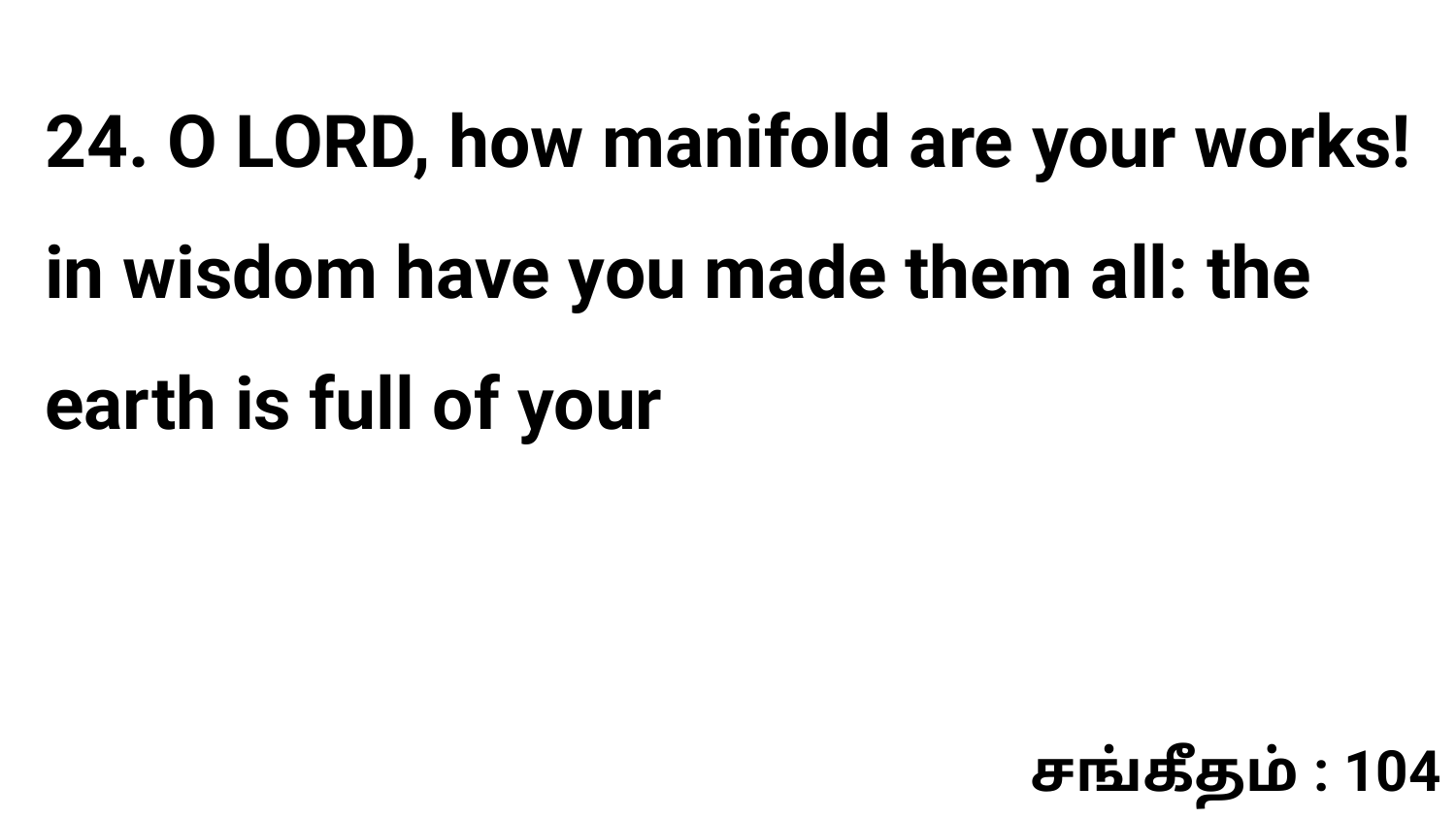

24. O LORD, how manifold are your works! in wisdom have you made them all: the earth is full of your
சங்கீதம் : 104